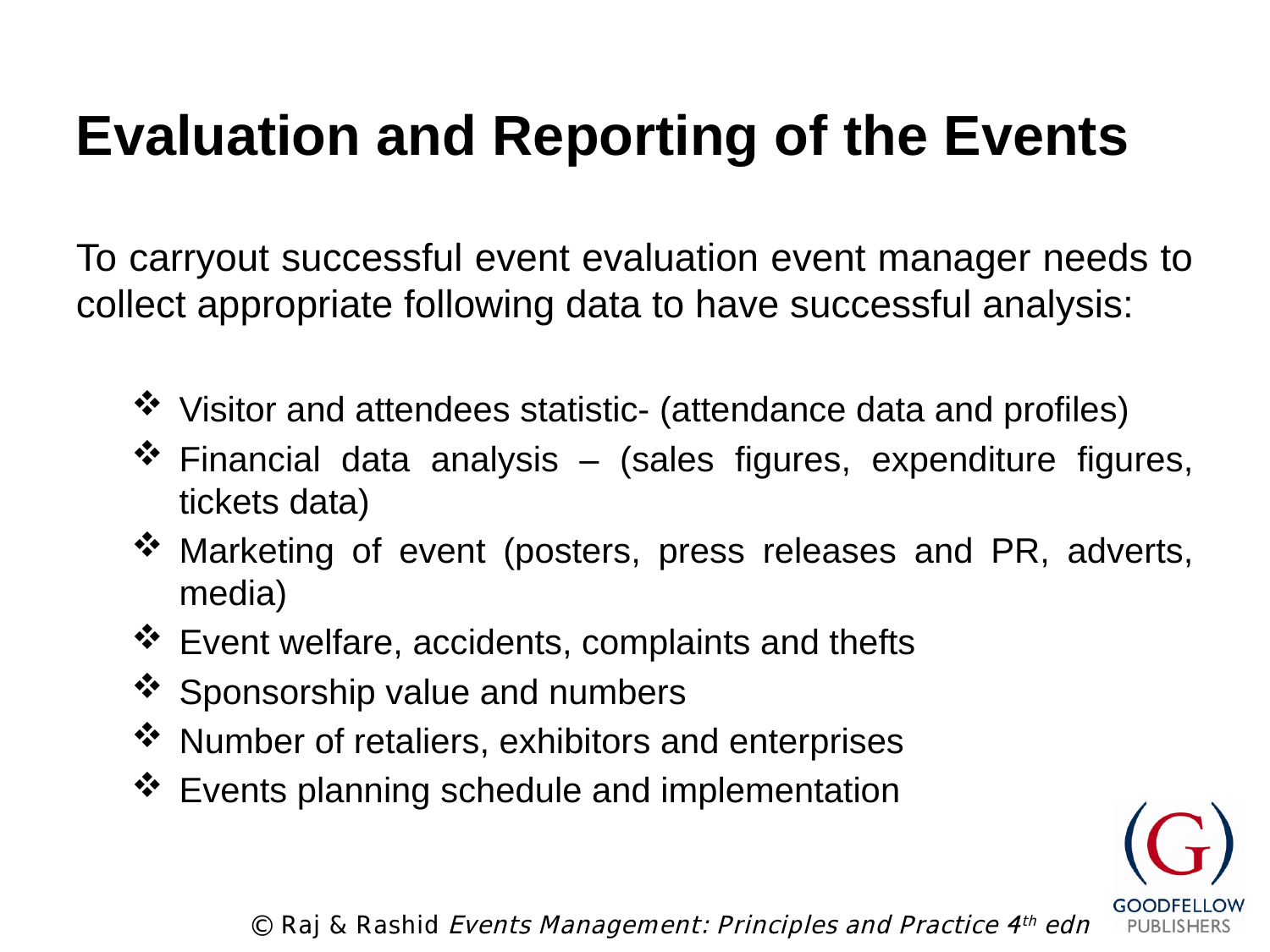

# Evaluation and Reporting of the Events
To carryout successful event evaluation event manager needs to collect appropriate following data to have successful analysis:

Visitor and attendees statistic- (attendance data and profiles)
Financial data analysis – (sales figures, expenditure figures, tickets data)
Marketing of event (posters, press releases and PR, adverts, media)
Event welfare, accidents, complaints and thefts
Sponsorship value and numbers
Number of retaliers, exhibitors and enterprises
Events planning schedule and implementation